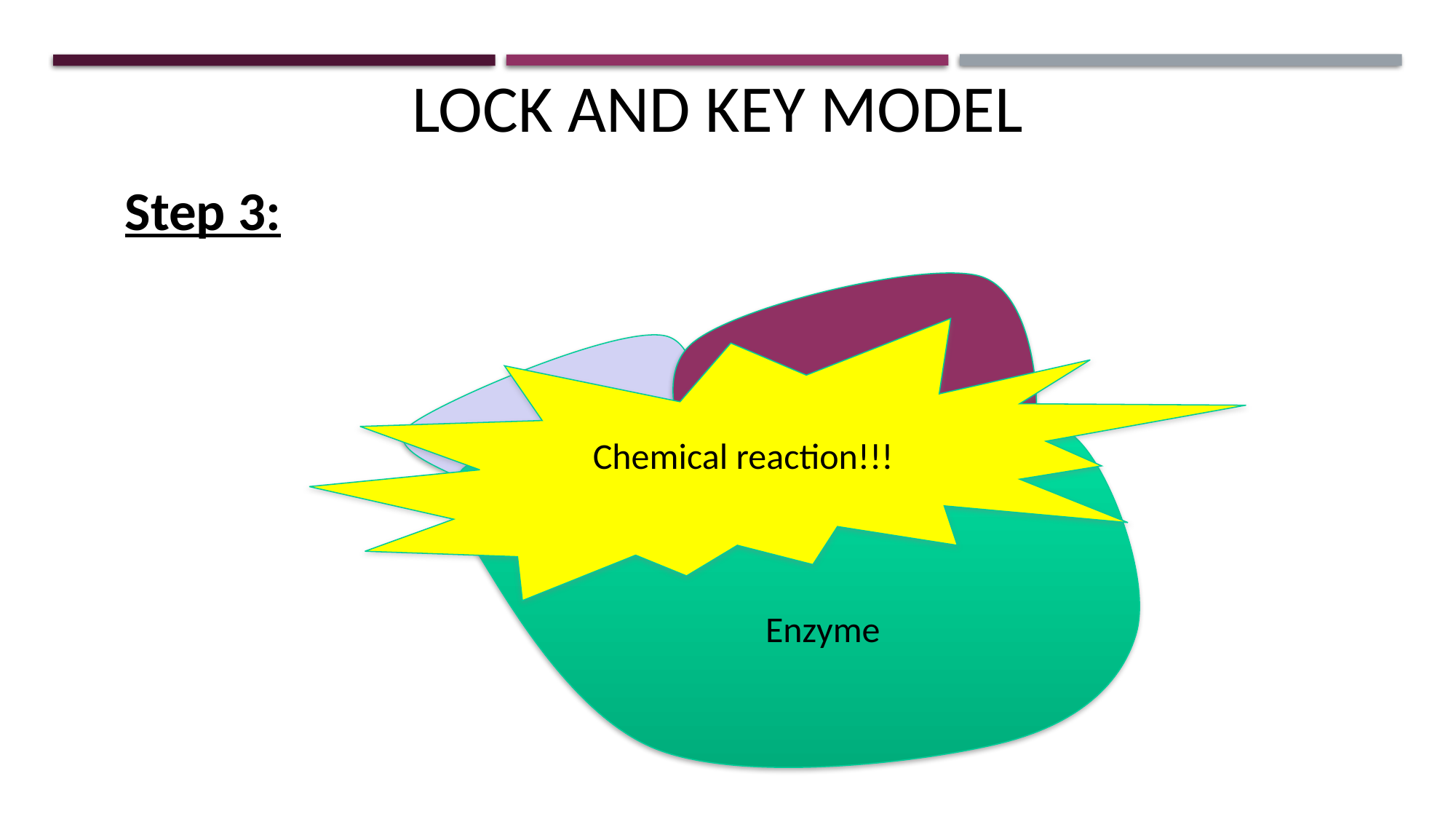

Lock and Key Model
Step 3:

Chemical reaction!!!

Enzyme